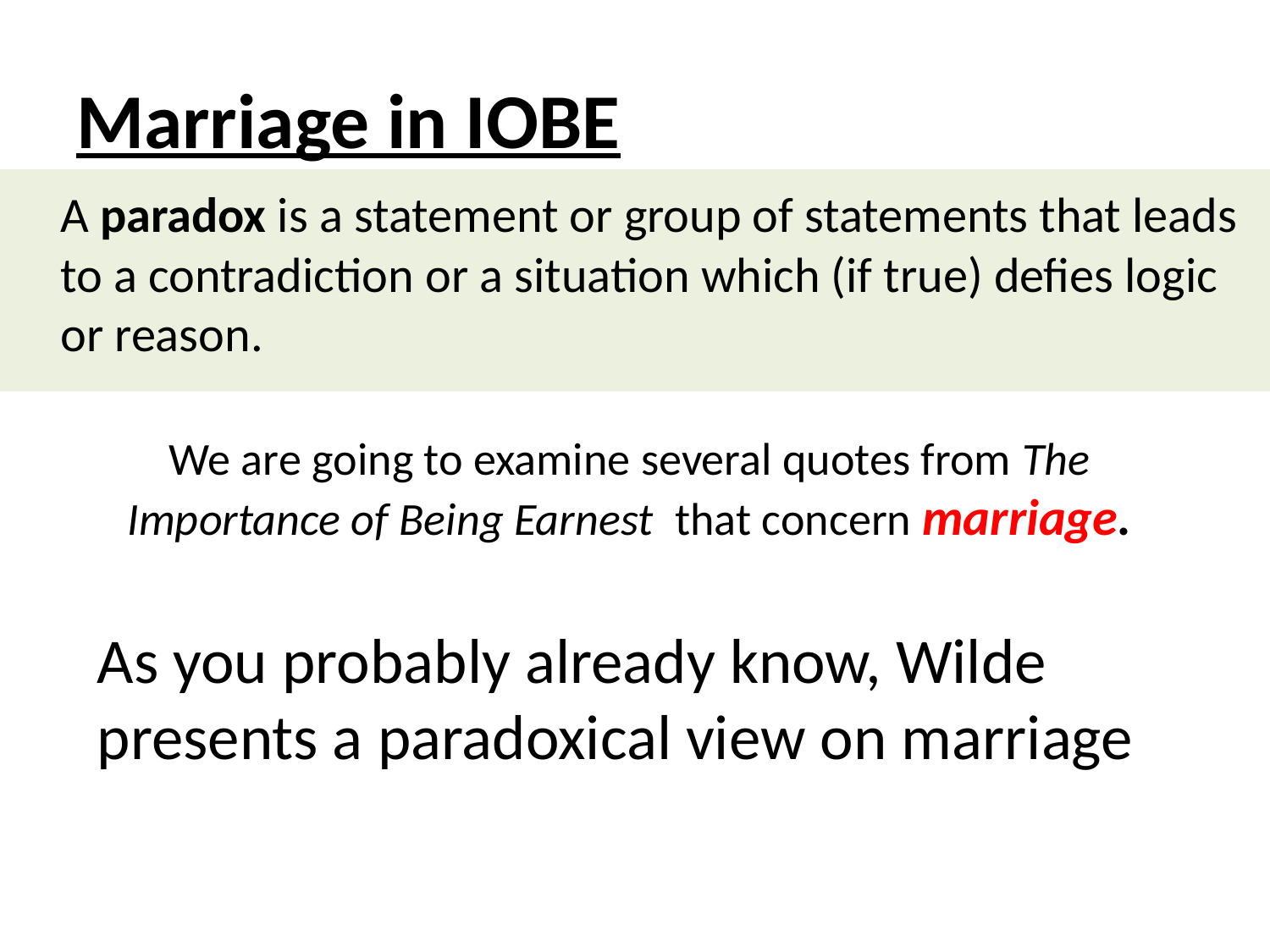

# Marriage in IOBE
	A paradox is a statement or group of statements that leads to a contradiction or a situation which (if true) defies logic or reason.
We are going to examine several quotes from The Importance of Being Earnest  that concern marriage.
As you probably already know, Wilde presents a paradoxical view on marriage